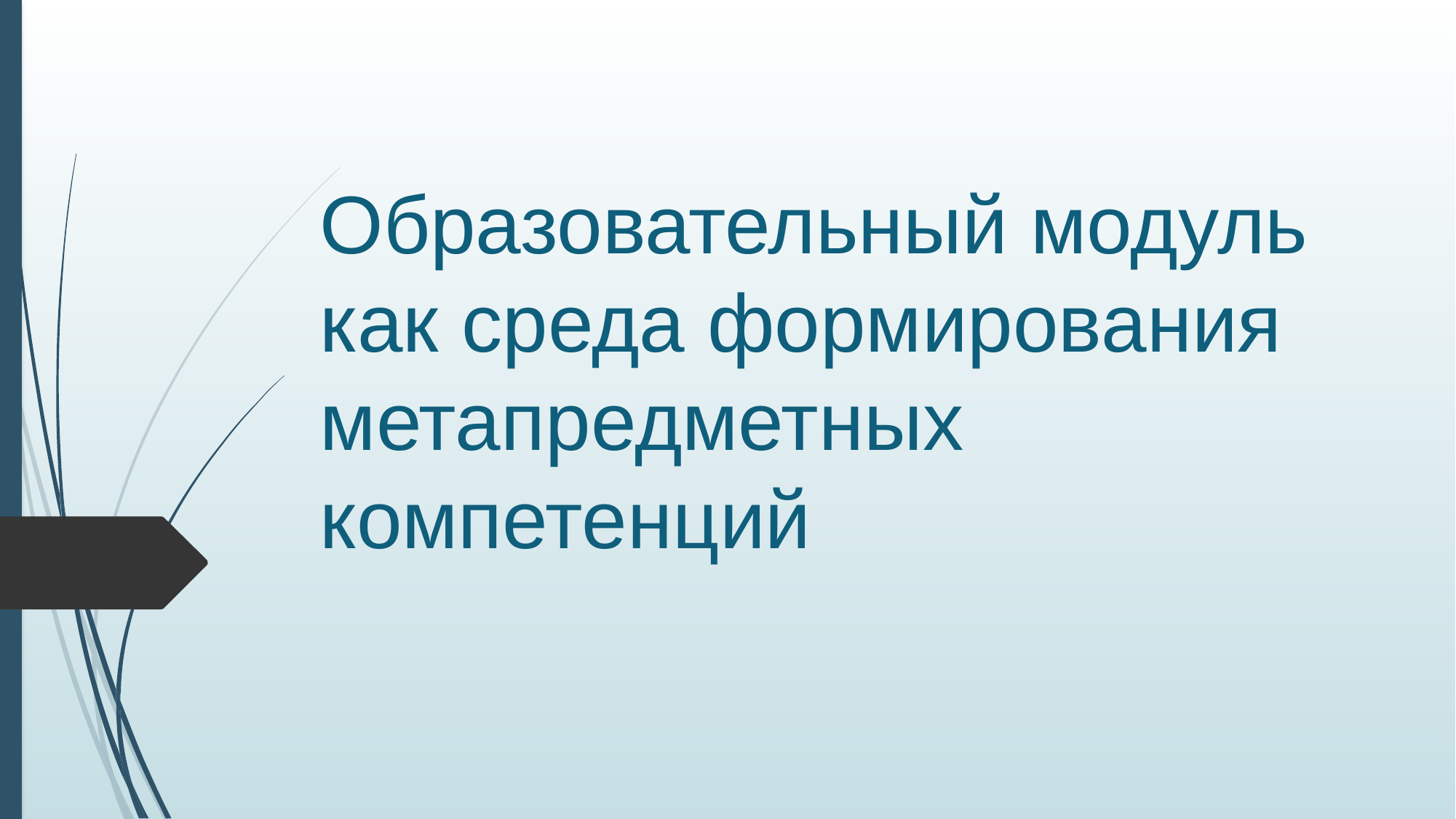

# Образовательный модуль как среда формирования метапредметных компетенций